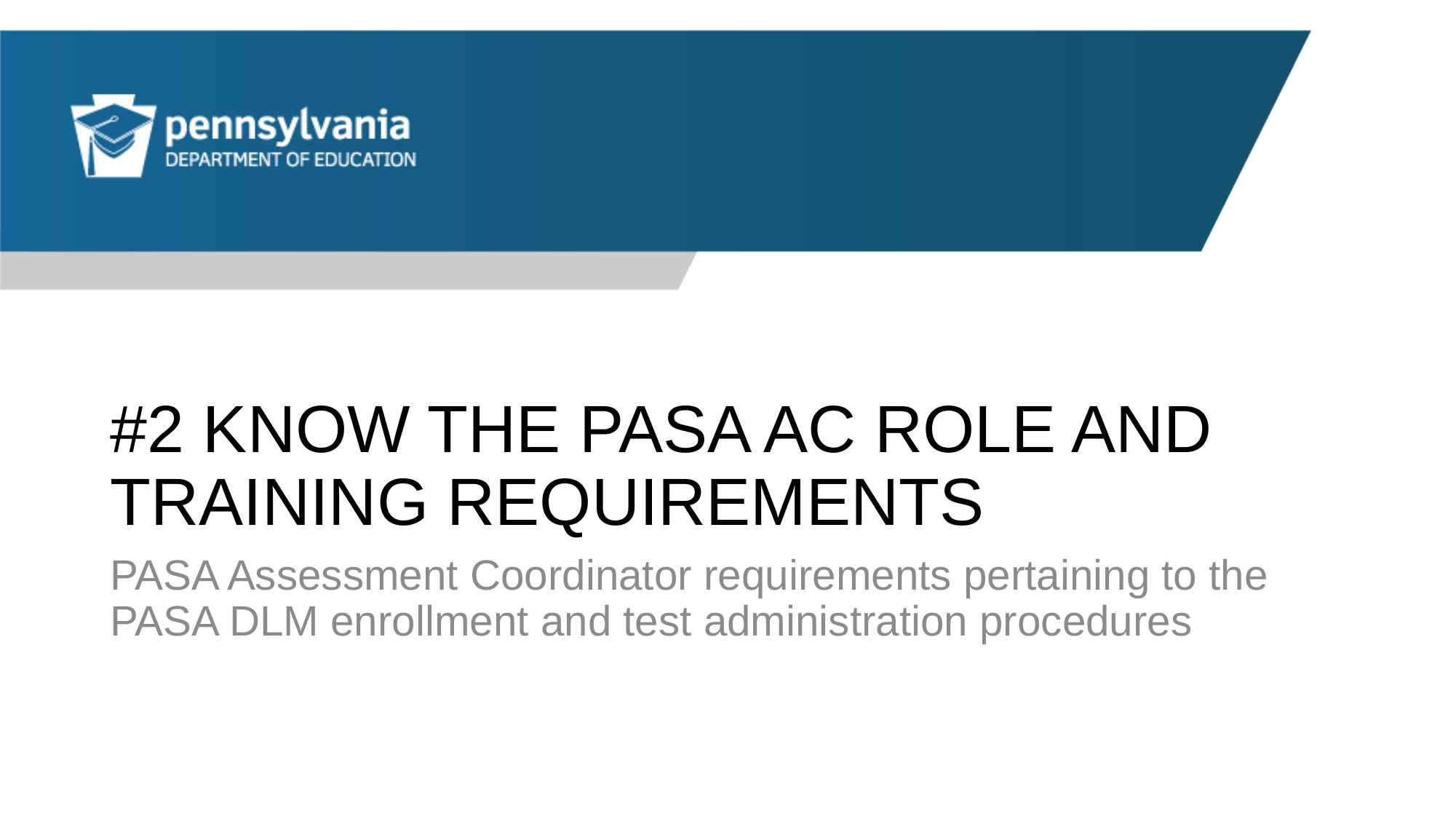

# #2 KNOW THE PASA AC ROLE AND TRAINING REQUIREMENTS
PASA Assessment Coordinator requirements pertaining to the PASA DLM enrollment and test administration procedures